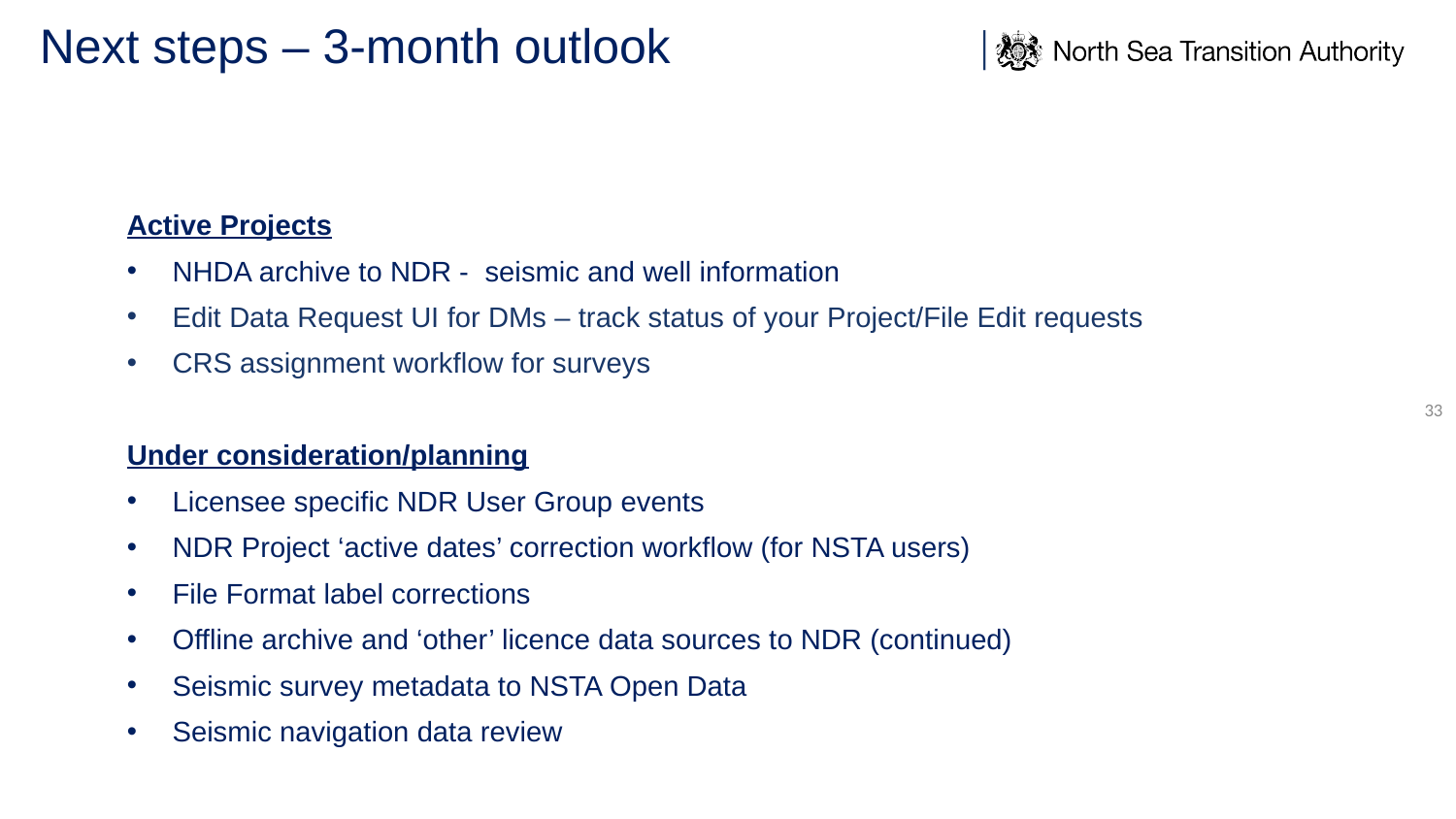

# Next steps – 3-month outlook
Active Projects
NHDA archive to NDR -  seismic and well information
Edit Data Request UI for DMs – track status of your Project/File Edit requests
CRS assignment workflow for surveys

Under consideration/planning
Licensee specific NDR User Group events
NDR Project ‘active dates’ correction workflow (for NSTA users)
File Format label corrections
Offline archive and ‘other’ licence data sources to NDR (continued)
Seismic survey metadata to NSTA Open Data
Seismic navigation data review